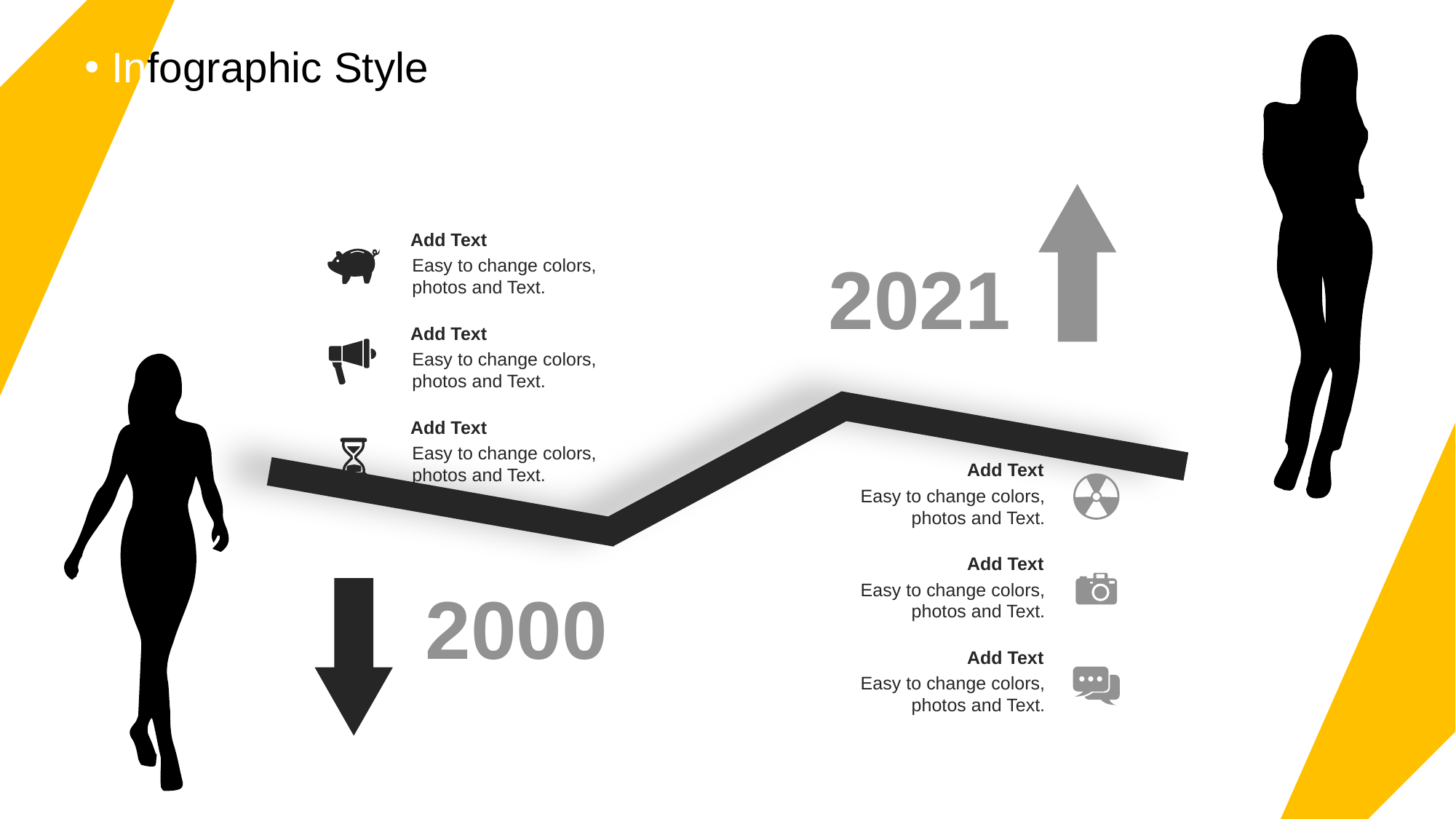

Infographic Style

Add Text
Easy to change colors, photos and Text.
2021

Add Text
Easy to change colors, photos and Text.

Add Text
Easy to change colors, photos and Text.

Add Text
Easy to change colors, photos and Text.

Add Text
Easy to change colors, photos and Text.
2000

Add Text
Easy to change colors, photos and Text.